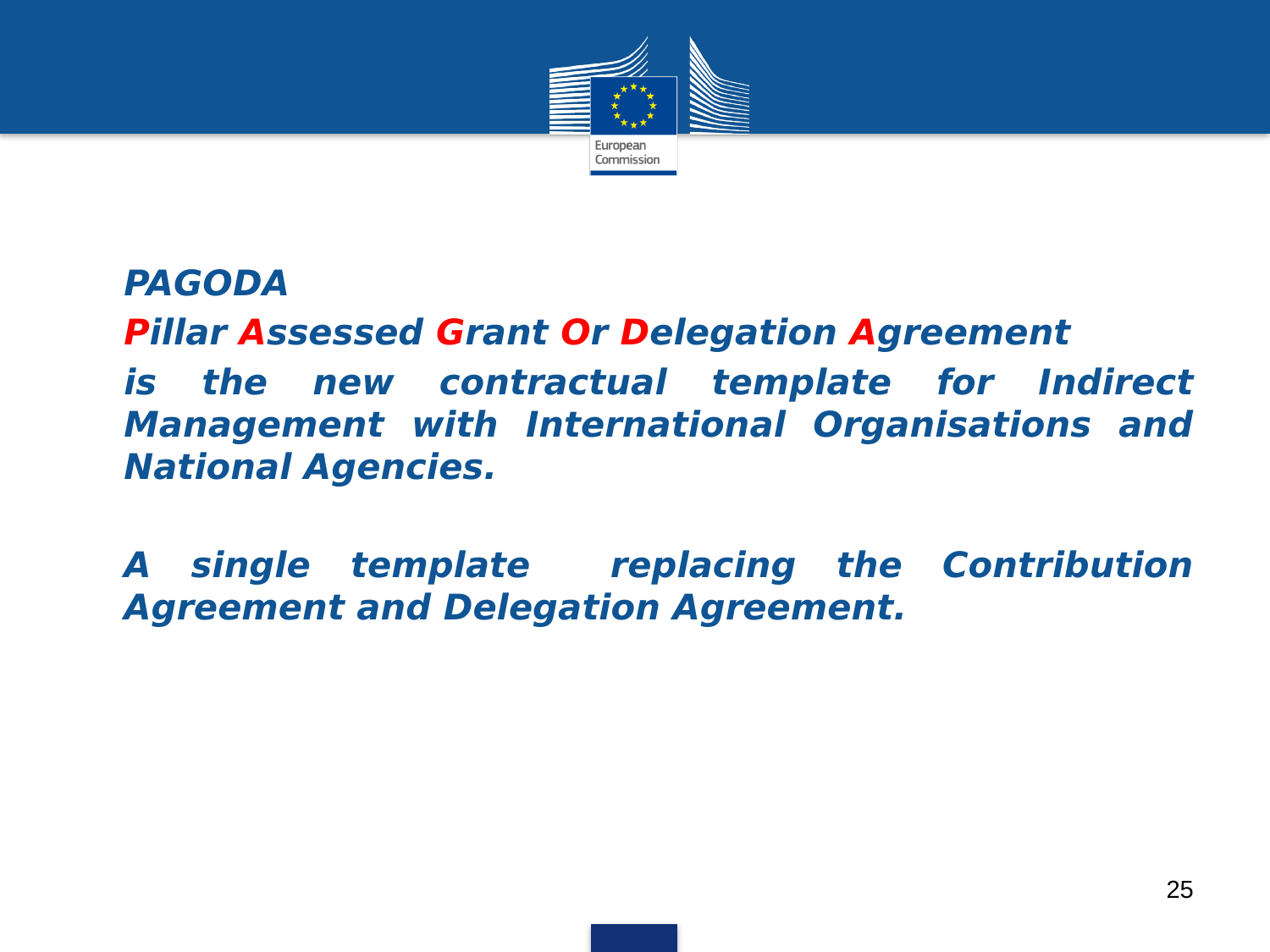

PAGODA
Pillar Assessed Grant Or Delegation Agreement
is the new contractual template for Indirect Management with International Organisations and National Agencies.

A single template  replacing the Contribution Agreement and Delegation Agreement.

25